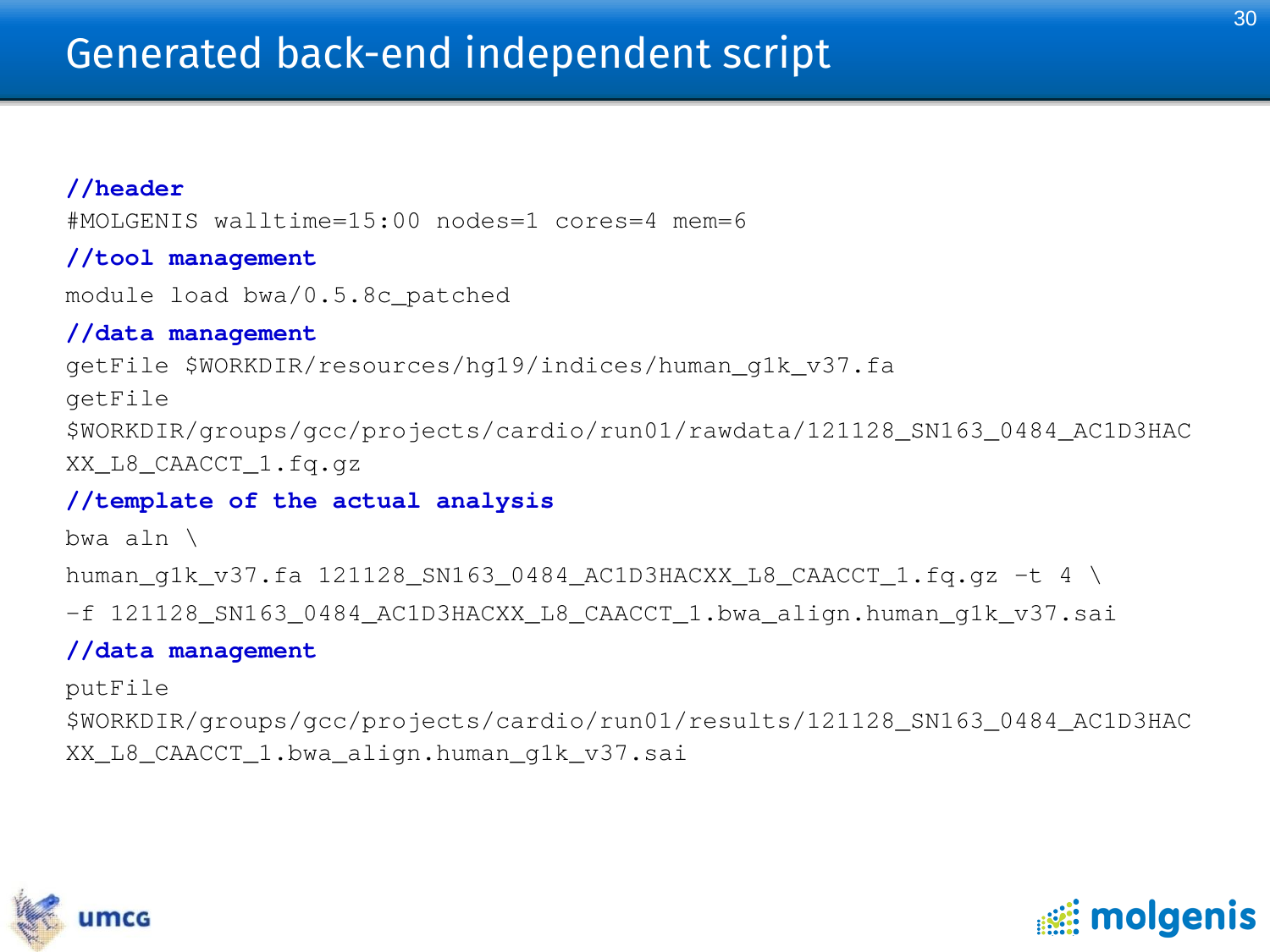

30
# Generated back-end independent script

//header
#MOLGENIS walltime=15:00 nodes=1 cores=4 mem=6
//tool management
module load bwa/0.5.8c_patched
//data management
getFile $WORKDIR/resources/hg19/indices/human_g1k_v37.fa
getFile $WORKDIR/groups/gcc/projects/cardio/run01/rawdata/121128_SN163_0484_AC1D3HACXX_L8_CAACCT_1.fq.gz
//template of the actual analysis
bwa aln \
human_g1k_v37.fa 121128_SN163_0484_AC1D3HACXX_L8_CAACCT_1.fq.gz -t 4 \
-f 121128_SN163_0484_AC1D3HACXX_L8_CAACCT_1.bwa_align.human_g1k_v37.sai
//data management
putFile $WORKDIR/groups/gcc/projects/cardio/run01/results/121128_SN163_0484_AC1D3HACXX_L8_CAACCT_1.bwa_align.human_g1k_v37.sai